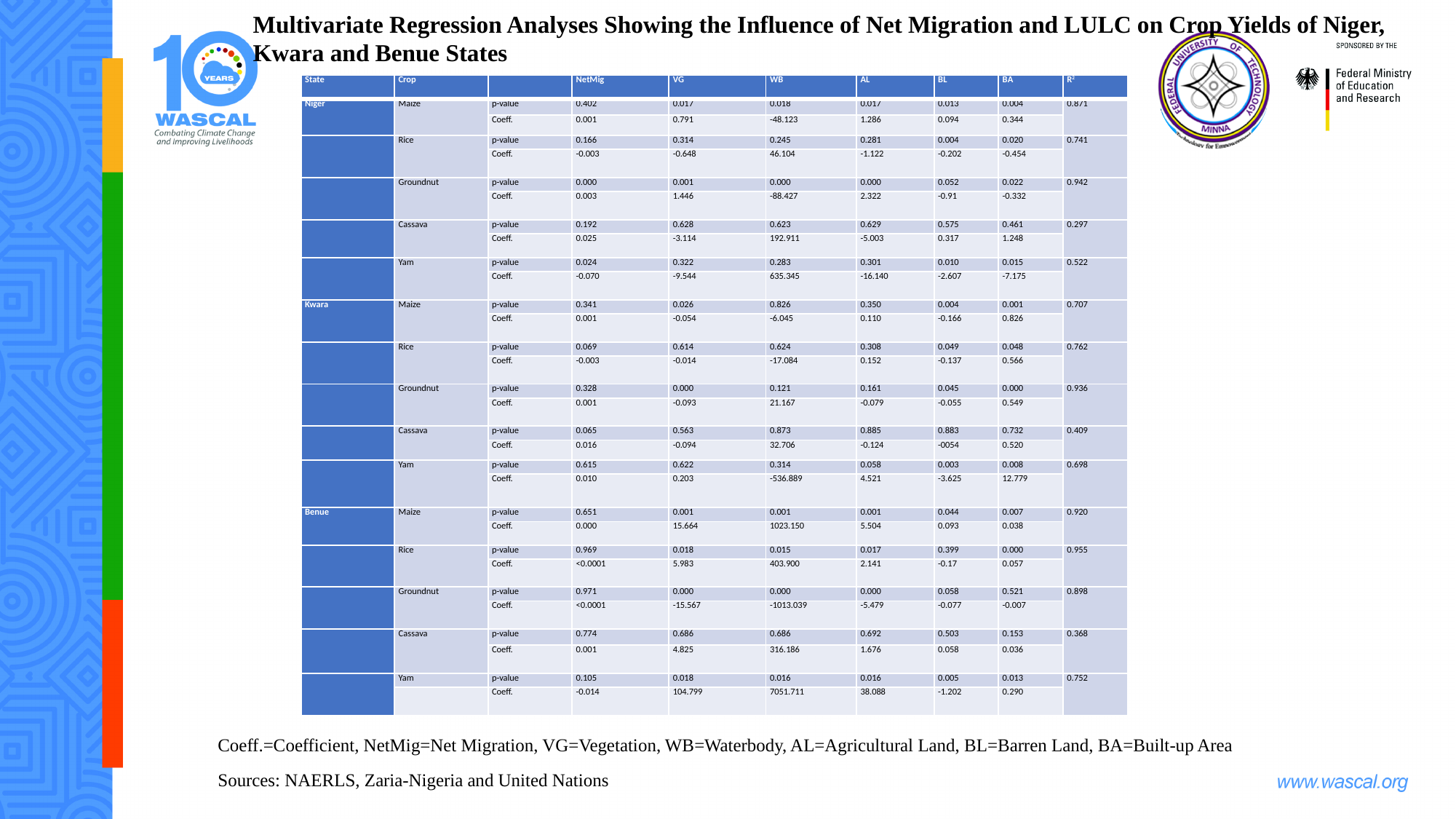

Multivariate Regression Analyses Showing the Influence of Net Migration and LULC on Crop Yields of Niger, Kwara and Benue States
| State | Crop |  | NetMig | VG | WB | AL | BL | BA | R2 |
| --- | --- | --- | --- | --- | --- | --- | --- | --- | --- |
| Niger | Maize | p-value | 0.402 | 0.017 | 0.018 | 0.017 | 0.013 | 0.004 | 0.871 |
|  |  | Coeff. | 0.001 | 0.791 | -48.123 | 1.286 | 0.094 | 0.344 |  |
|  | Rice | p-value | 0.166 | 0.314 | 0.245 | 0.281 | 0.004 | 0.020 | 0.741 |
|  |  | Coeff. | -0.003 | -0.648 | 46.104 | -1.122 | -0.202 | -0.454 |  |
|  | Groundnut | p-value | 0.000 | 0.001 | 0.000 | 0.000 | 0.052 | 0.022 | 0.942 |
|  |  | Coeff. | 0.003 | 1.446 | -88.427 | 2.322 | -0.91 | -0.332 |  |
|  | Cassava | p-value | 0.192 | 0.628 | 0.623 | 0.629 | 0.575 | 0.461 | 0.297 |
|  |  | Coeff. | 0.025 | -3.114 | 192.911 | -5.003 | 0.317 | 1.248 |  |
|  | Yam | p-value | 0.024 | 0.322 | 0.283 | 0.301 | 0.010 | 0.015 | 0.522 |
|  |  | Coeff. | -0.070 | -9.544 | 635.345 | -16.140 | -2.607 | -7.175 |  |
| Kwara | Maize | p-value | 0.341 | 0.026 | 0.826 | 0.350 | 0.004 | 0.001 | 0.707 |
|  |  | Coeff. | 0.001 | -0.054 | -6.045 | 0.110 | -0.166 | 0.826 |  |
|  | Rice | p-value | 0.069 | 0.614 | 0.624 | 0.308 | 0.049 | 0.048 | 0.762 |
|  |  | Coeff. | -0.003 | -0.014 | -17.084 | 0.152 | -0.137 | 0.566 |  |
|  | Groundnut | p-value | 0.328 | 0.000 | 0.121 | 0.161 | 0.045 | 0.000 | 0.936 |
|  |  | Coeff. | 0.001 | -0.093 | 21.167 | -0.079 | -0.055 | 0.549 |  |
|  | Cassava | p-value | 0.065 | 0.563 | 0.873 | 0.885 | 0.883 | 0.732 | 0.409 |
|  |  | Coeff. | 0.016 | -0.094 | 32.706 | -0.124 | -0054 | 0.520 |  |
|  | Yam | p-value | 0.615 | 0.622 | 0.314 | 0.058 | 0.003 | 0.008 | 0.698 |
|  |  | Coeff. | 0.010 | 0.203 | -536.889 | 4.521 | -3.625 | 12.779 |  |
| Benue | Maize | p-value | 0.651 | 0.001 | 0.001 | 0.001 | 0.044 | 0.007 | 0.920 |
|  |  | Coeff. | 0.000 | 15.664 | 1023.150 | 5.504 | 0.093 | 0.038 |  |
|  | Rice | p-value | 0.969 | 0.018 | 0.015 | 0.017 | 0.399 | 0.000 | 0.955 |
|  |  | Coeff. | <0.0001 | 5.983 | 403.900 | 2.141 | -0.17 | 0.057 |  |
|  | Groundnut | p-value | 0.971 | 0.000 | 0.000 | 0.000 | 0.058 | 0.521 | 0.898 |
|  |  | Coeff. | <0.0001 | -15.567 | -1013.039 | -5.479 | -0.077 | -0.007 |  |
|  | Cassava | p-value | 0.774 | 0.686 | 0.686 | 0.692 | 0.503 | 0.153 | 0.368 |
|  |  | Coeff. | 0.001 | 4.825 | 316.186 | 1.676 | 0.058 | 0.036 |  |
|  | Yam | p-value | 0.105 | 0.018 | 0.016 | 0.016 | 0.005 | 0.013 | 0.752 |
|  |  | Coeff. | -0.014 | 104.799 | 7051.711 | 38.088 | -1.202 | 0.290 |  |
Coeff.=Coefficient, NetMig=Net Migration, VG=Vegetation, WB=Waterbody, AL=Agricultural Land, BL=Barren Land, BA=Built-up Area
Sources: NAERLS, Zaria-Nigeria and United Nations